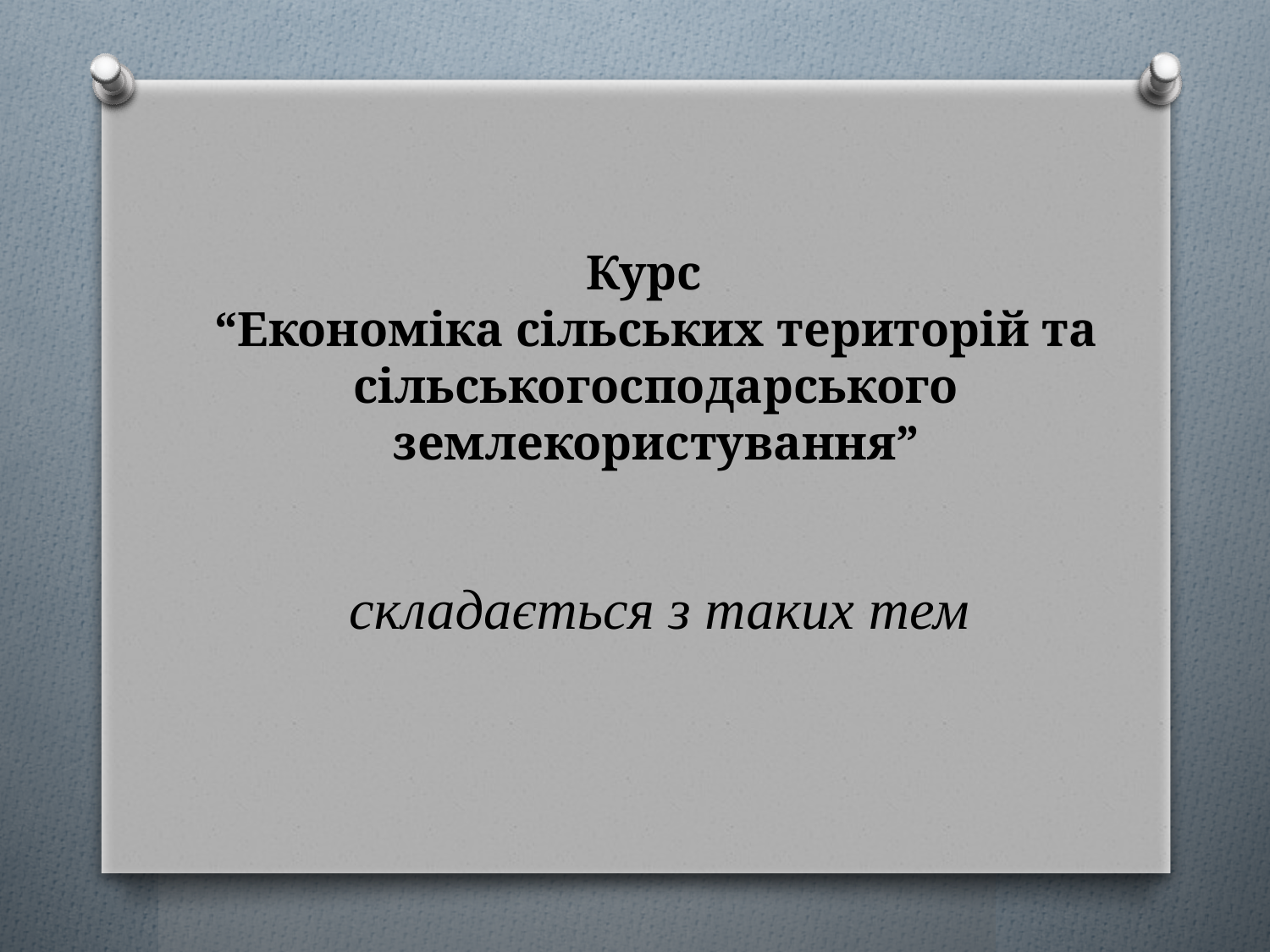

# Курс “Економіка сільських територій та сільськогосподарського землекористування”
складається з таких тем